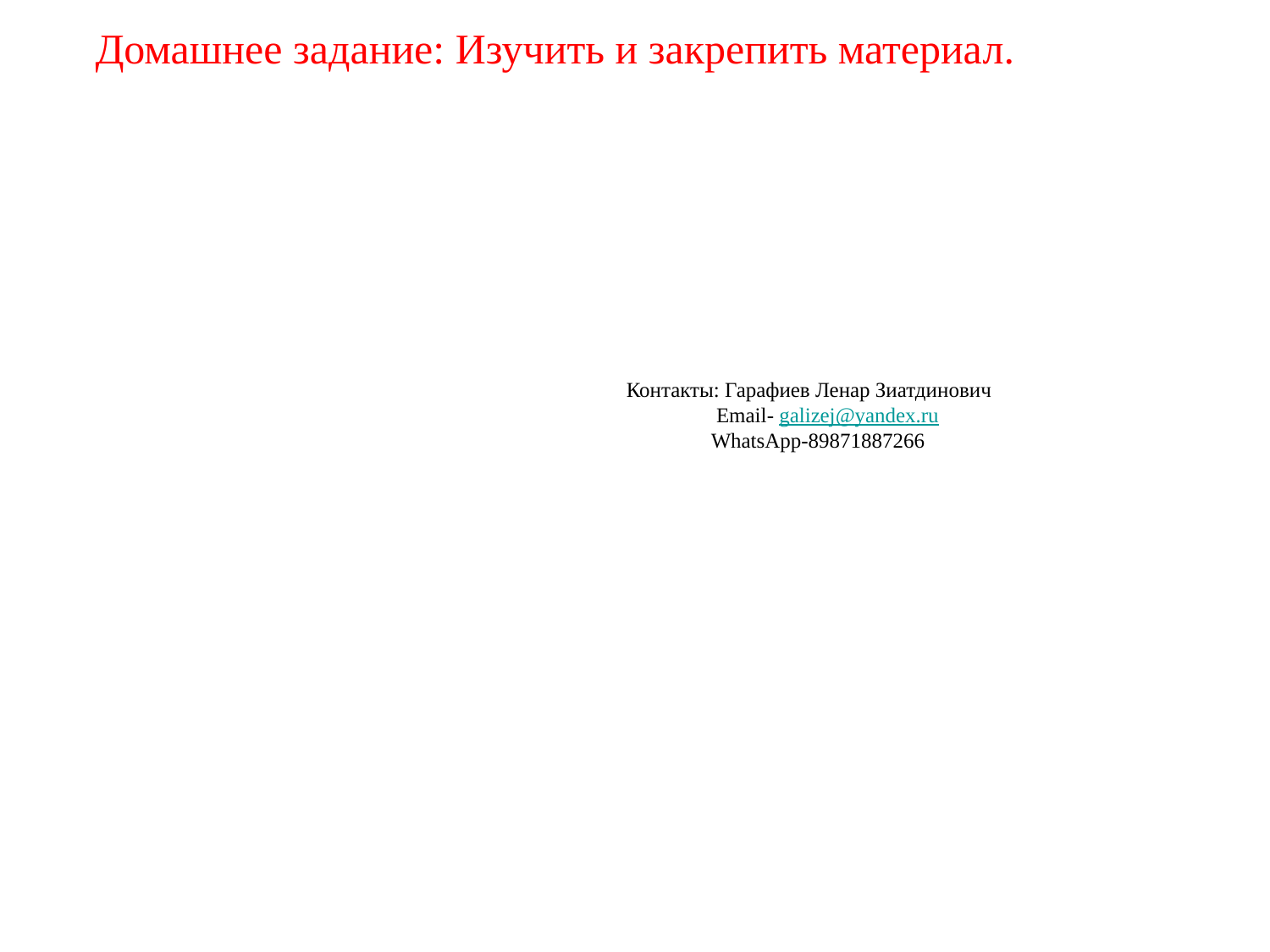

Домашнее задание: Изучить и закрепить материал.

Контакты: Гарафиев Ленар Зиатдинович
                 Email- galizej@yandex.ru
                WhatsApp-89871887266